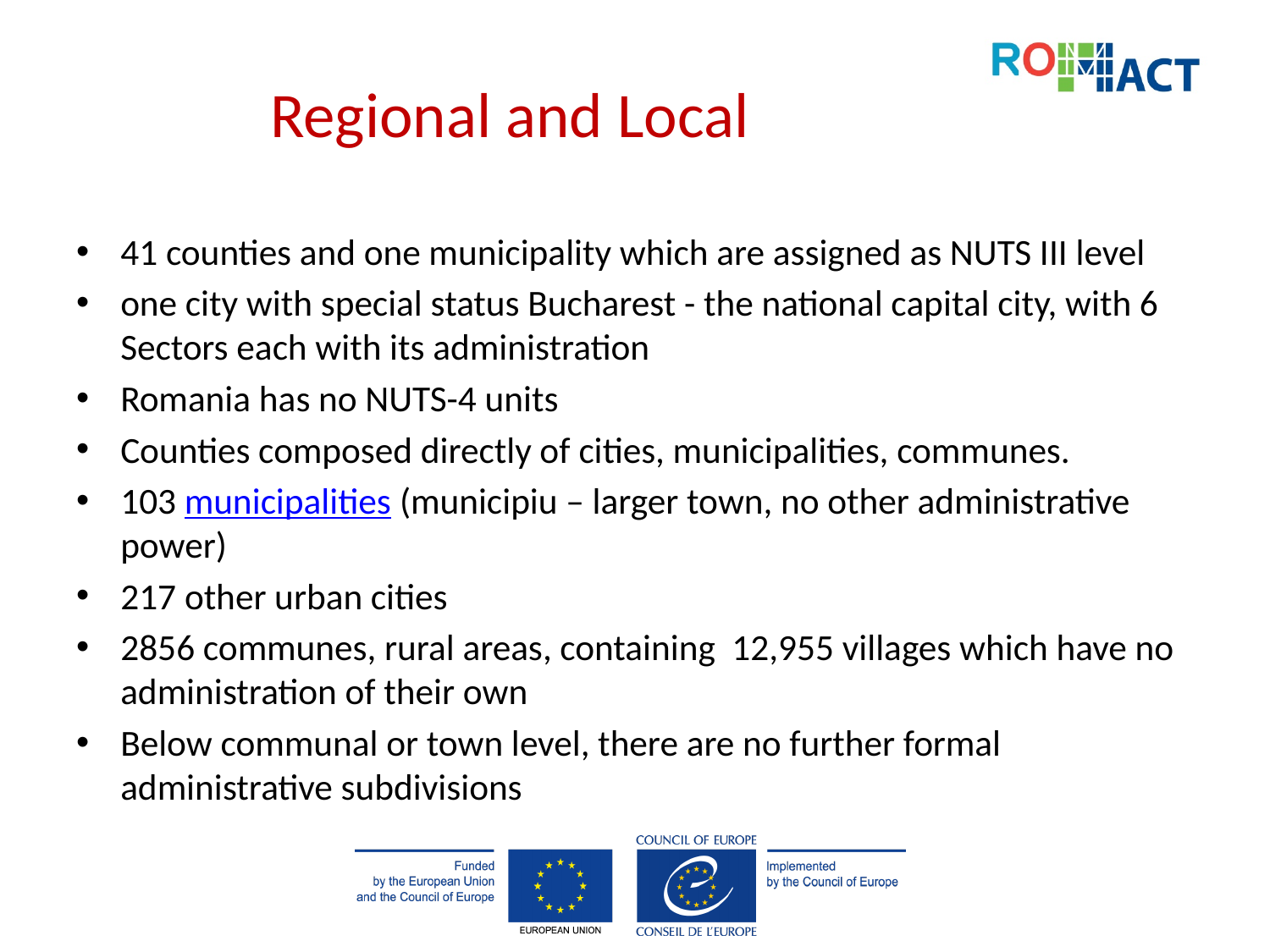

# Regional and Local
41 counties and one municipality which are assigned as NUTS III level
one city with special status Bucharest - the national capital city, with 6 Sectors each with its administration
Romania has no NUTS-4 units
Counties composed directly of cities, municipalities, communes.
103 municipalities (municipiu – larger town, no other administrative power)
217 other urban cities
2856 communes, rural areas, containing  12,955 villages which have no administration of their own
Below communal or town level, there are no further formal administrative subdivisions